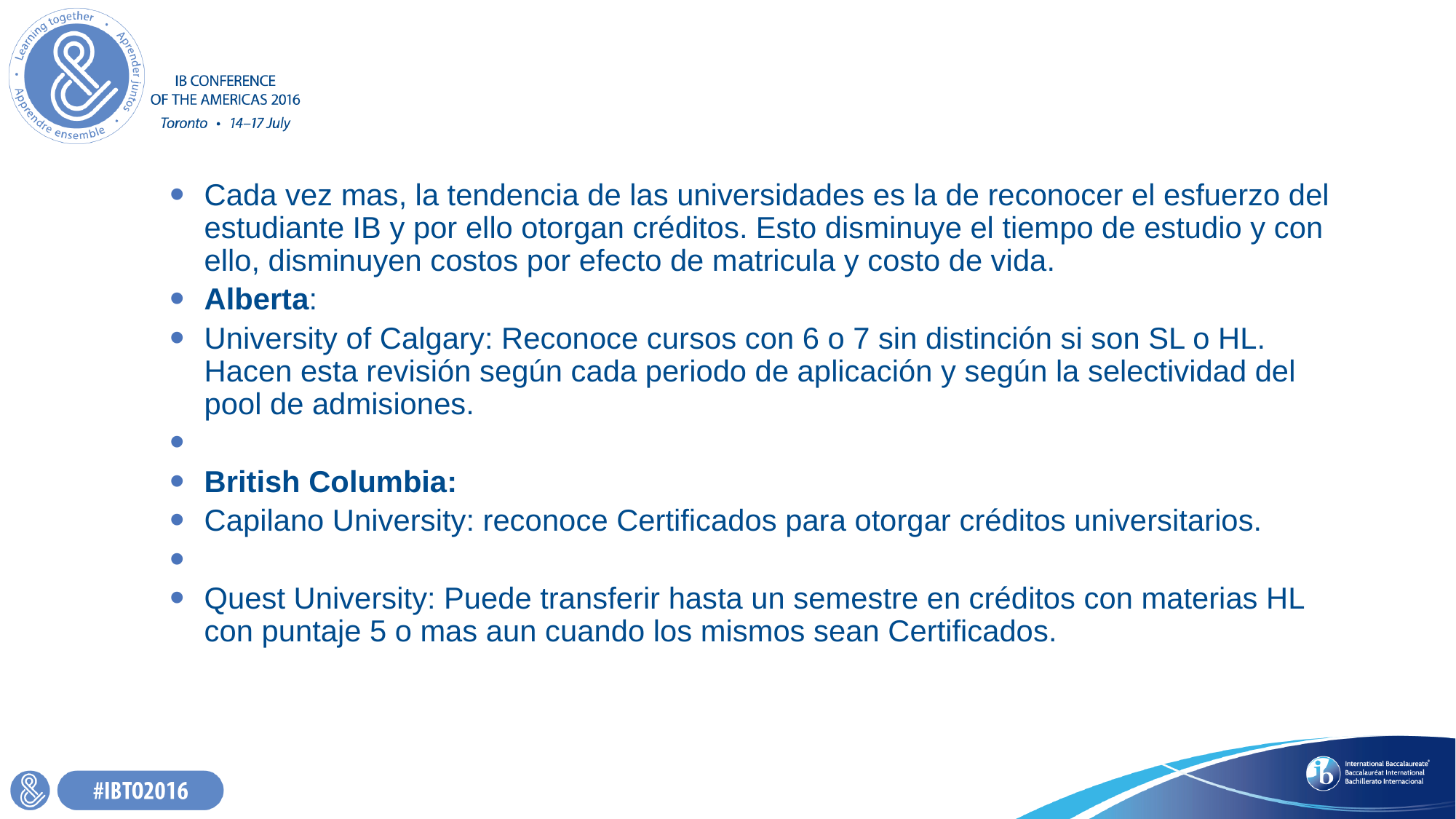

Cada vez mas, la tendencia de las universidades es la de reconocer el esfuerzo del estudiante IB y por ello otorgan créditos. Esto disminuye el tiempo de estudio y con ello, disminuyen costos por efecto de matricula y costo de vida.
Alberta:
University of Calgary: Reconoce cursos con 6 o 7 sin distinción si son SL o HL. Hacen esta revisión según cada periodo de aplicación y según la selectividad del pool de admisiones.

British Columbia:
Capilano University: reconoce Certificados para otorgar créditos universitarios.

Quest University: Puede transferir hasta un semestre en créditos con materias HL con puntaje 5 o mas aun cuando los mismos sean Certificados.